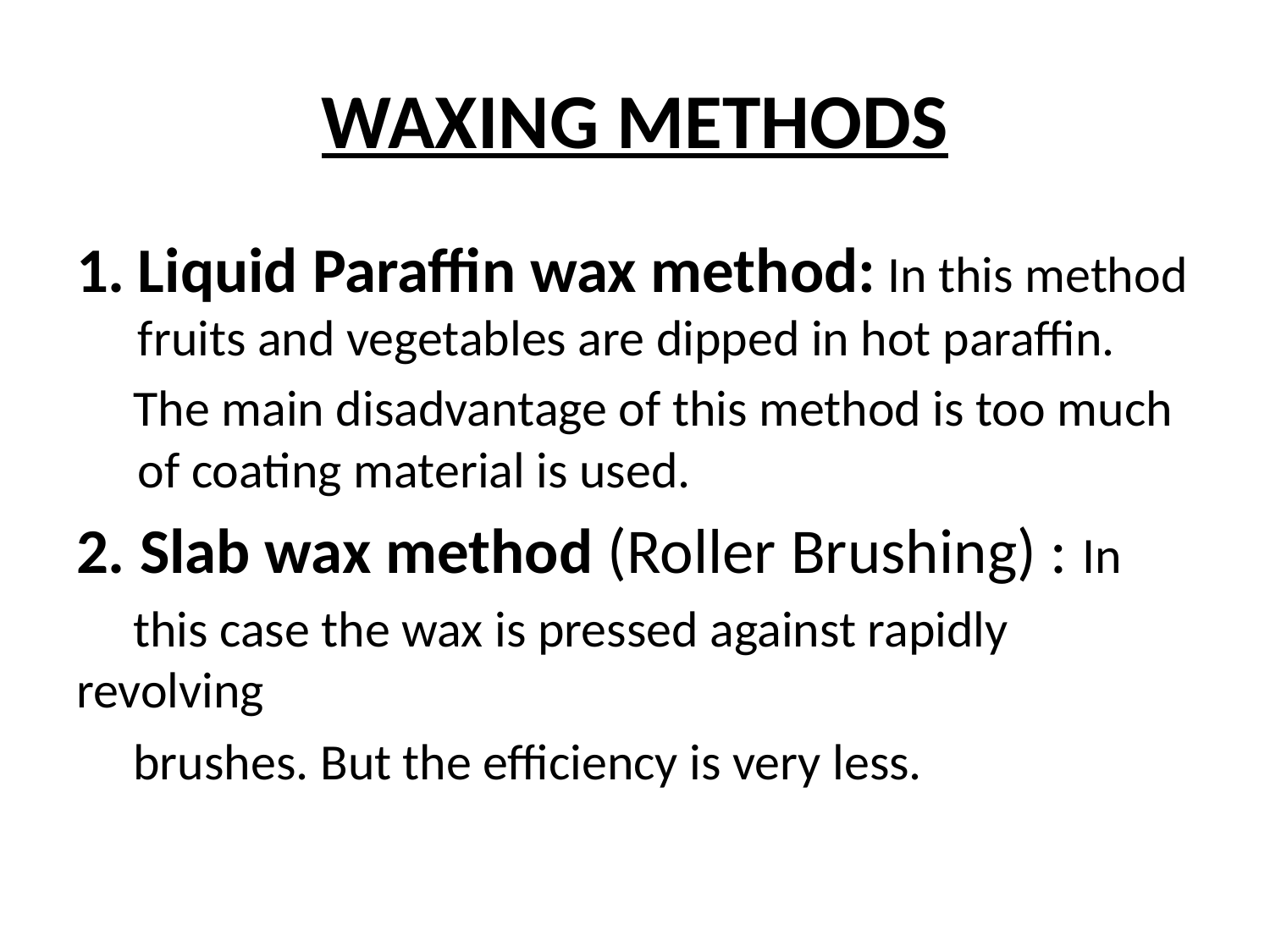

# WAXING METHODS
Liquid Paraffin wax method: In this method fruits and vegetables are dipped in hot paraffin.
     The main disadvantage of this method is too much of coating material is used.
2. Slab wax method (Roller Brushing) : In
     this case the wax is pressed against rapidly revolving
     brushes. But the efficiency is very less.